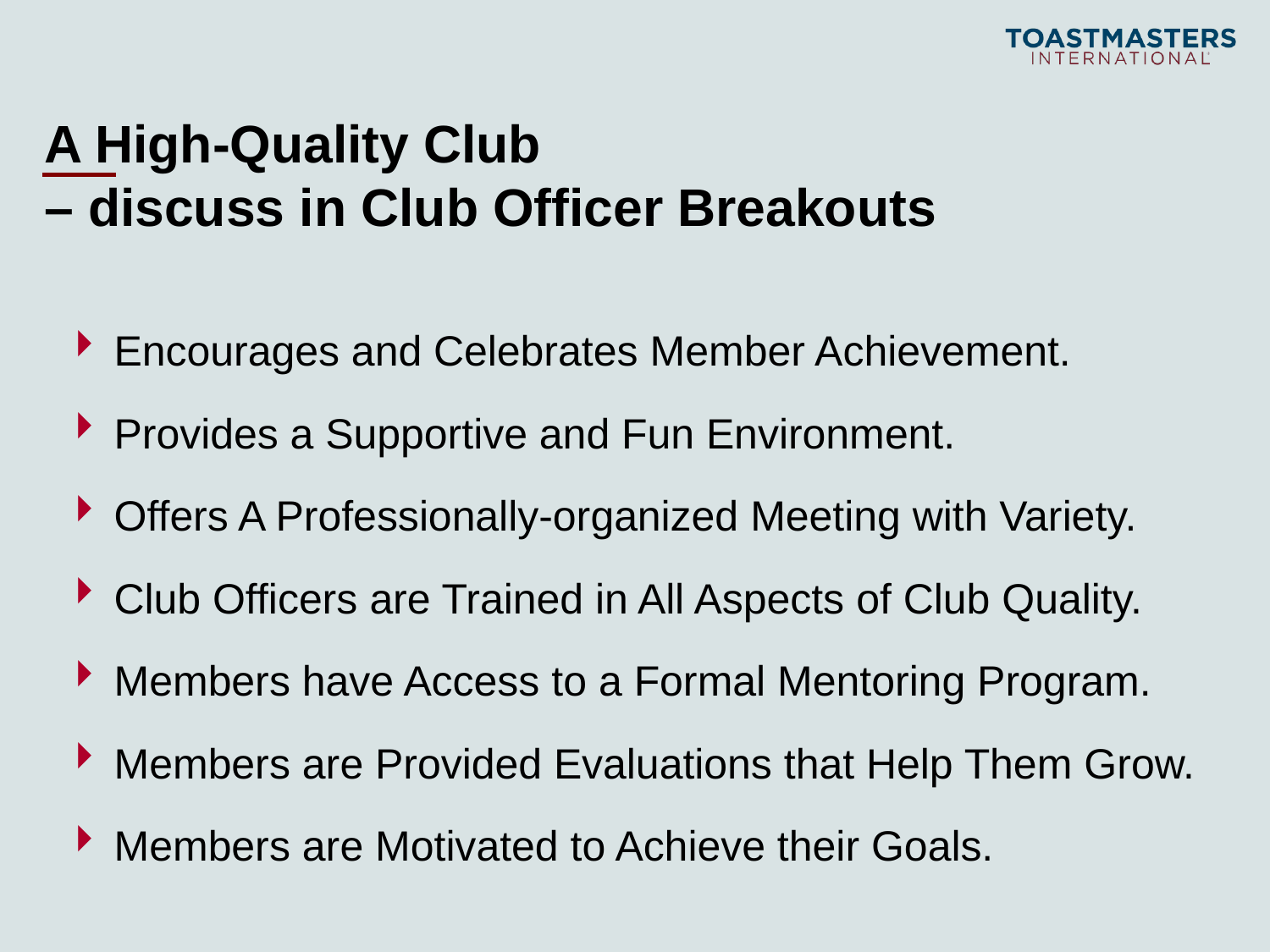

# A High-Quality Club – discuss in Club Officer Breakouts
Encourages and Celebrates Member Achievement.
Provides a Supportive and Fun Environment.
Offers A Professionally-organized Meeting with Variety.
Club Officers are Trained in All Aspects of Club Quality.
Members have Access to a Formal Mentoring Program.
Members are Provided Evaluations that Help Them Grow.
Members are Motivated to Achieve their Goals.